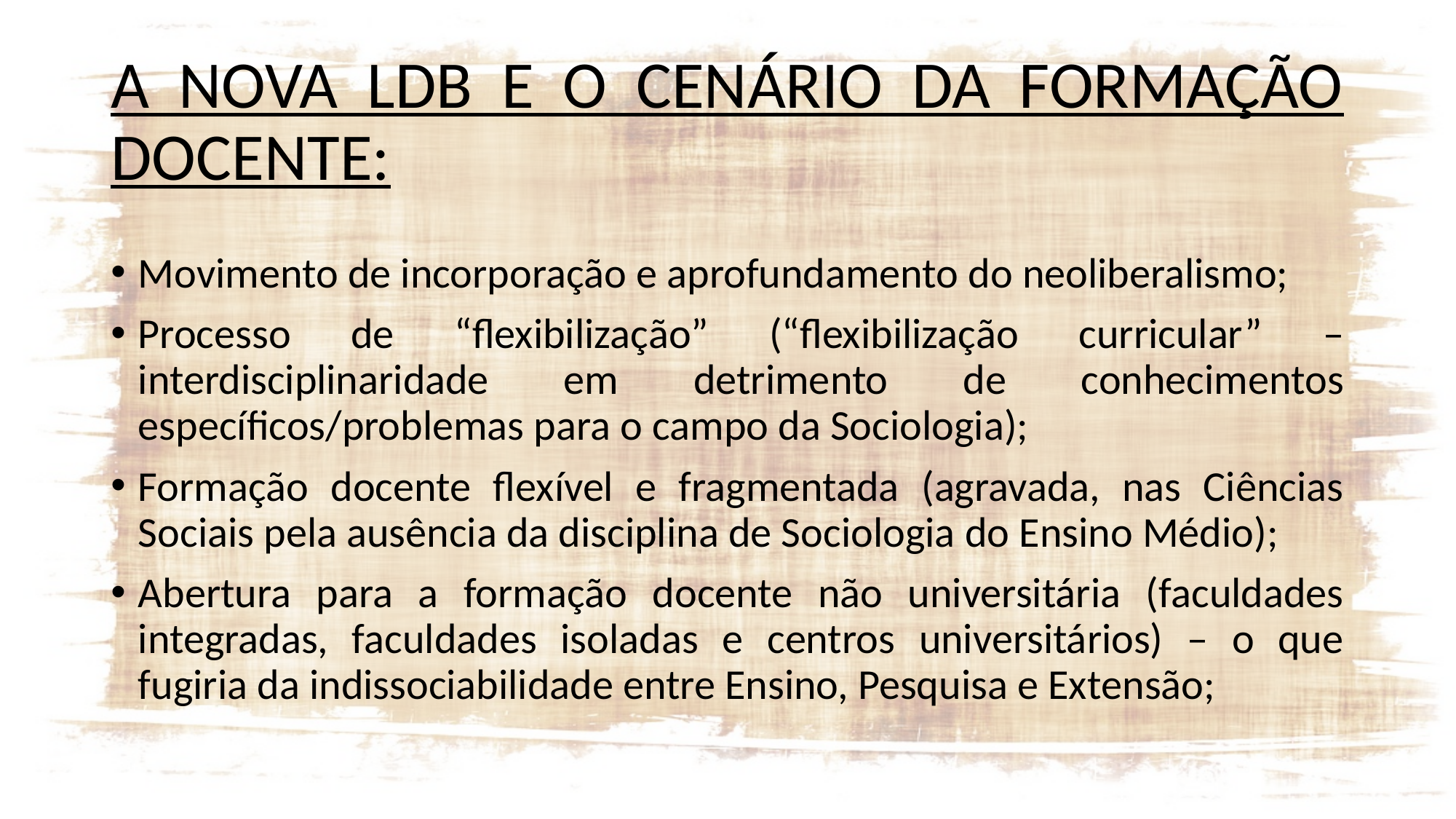

# A NOVA LDB E O CENÁRIO DA FORMAÇÃO DOCENTE:
Movimento de incorporação e aprofundamento do neoliberalismo;
Processo de “flexibilização” (“flexibilização curricular” – interdisciplinaridade em detrimento de conhecimentos específicos/problemas para o campo da Sociologia);
Formação docente flexível e fragmentada (agravada, nas Ciências Sociais pela ausência da disciplina de Sociologia do Ensino Médio);
Abertura para a formação docente não universitária (faculdades integradas, faculdades isoladas e centros universitários) – o que fugiria da indissociabilidade entre Ensino, Pesquisa e Extensão;